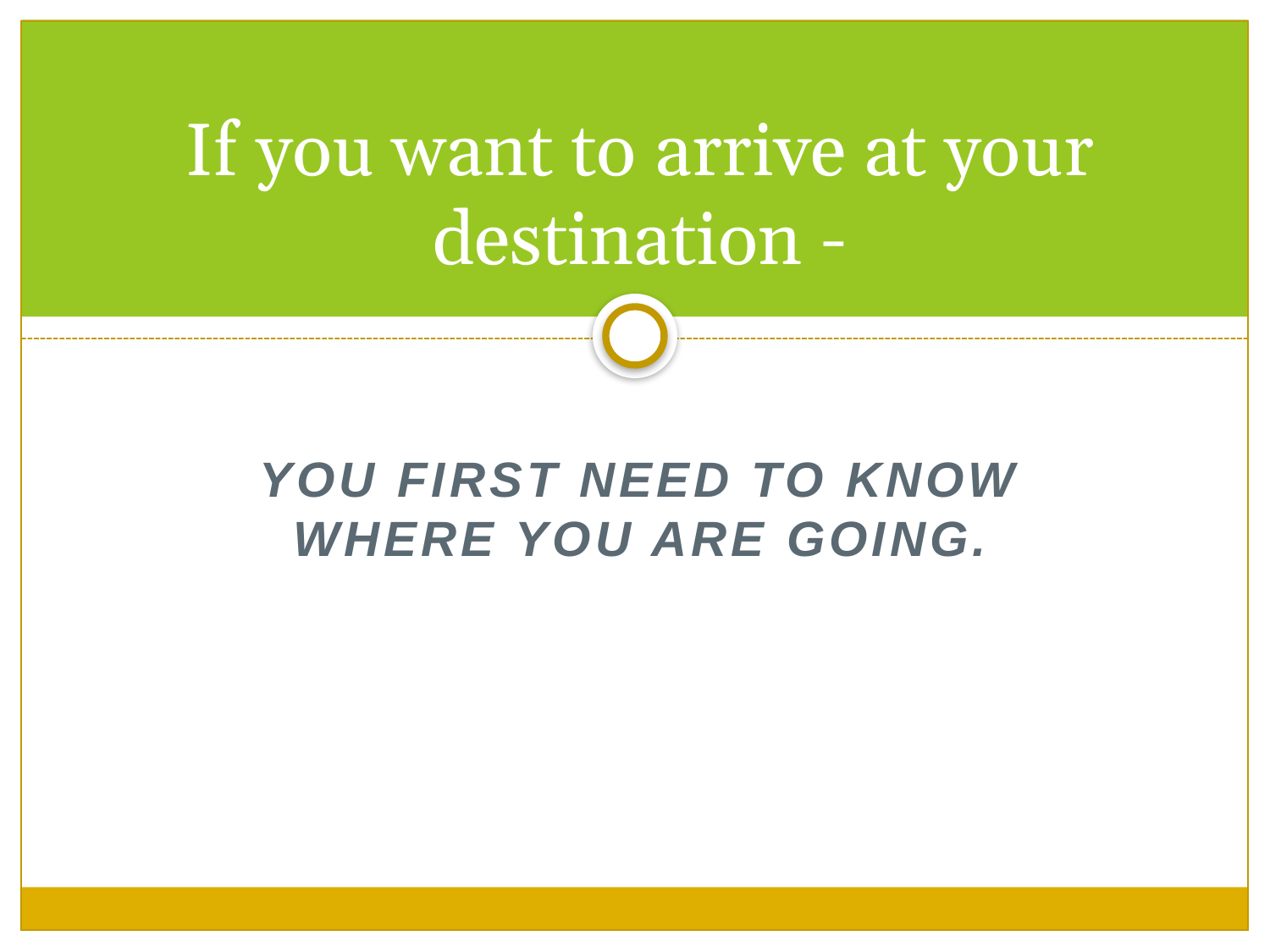

# If you want to arrive at your destination -

You first need to know where you are going.